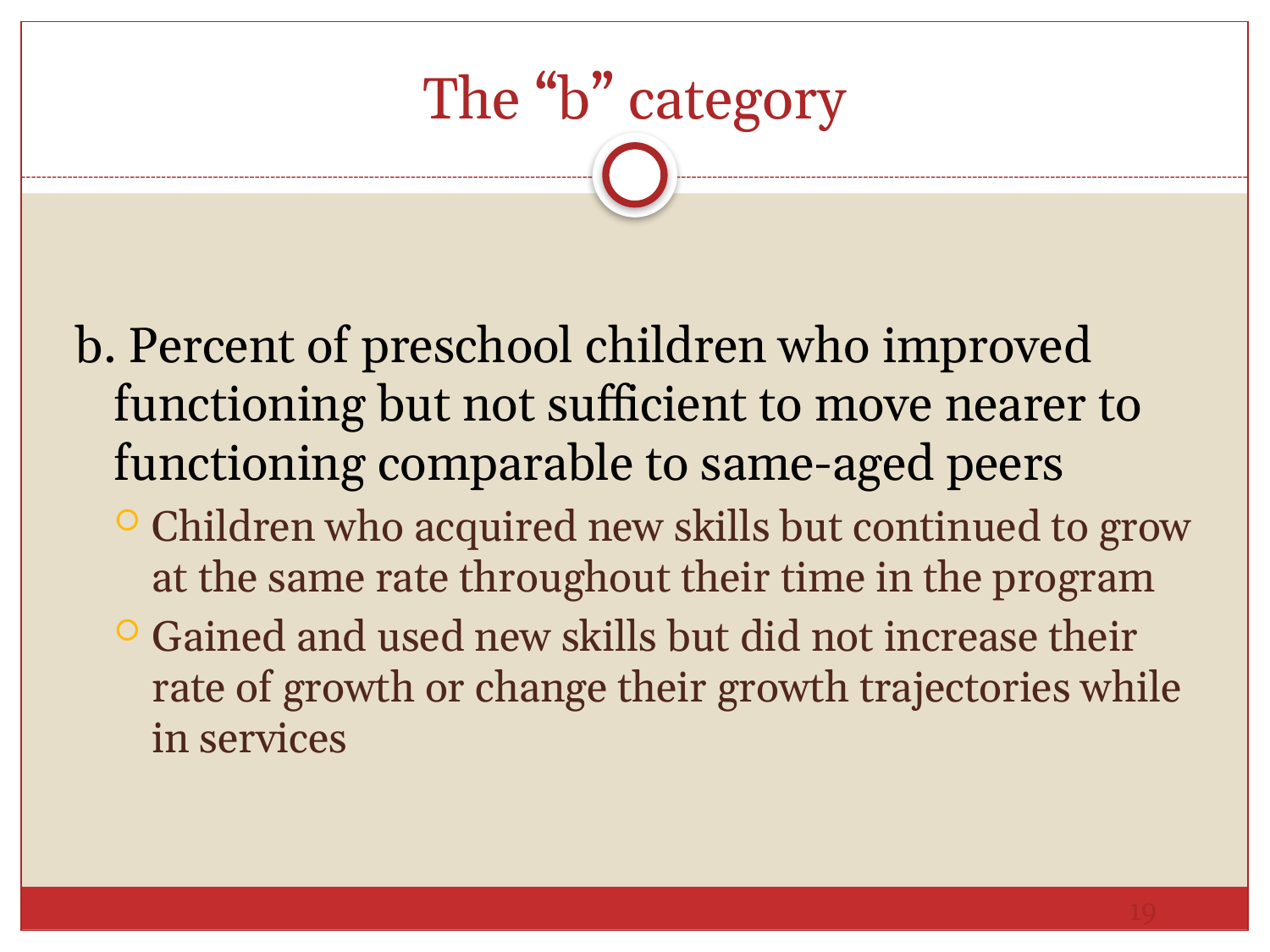

# The “b” category
b. Percent of preschool children who improved functioning but not sufficient to move nearer to functioning comparable to same-aged peers
Children who acquired new skills but continued to grow at the same rate throughout their time in the program
Gained and used new skills but did not increase their rate of growth or change their growth trajectories while in services

19